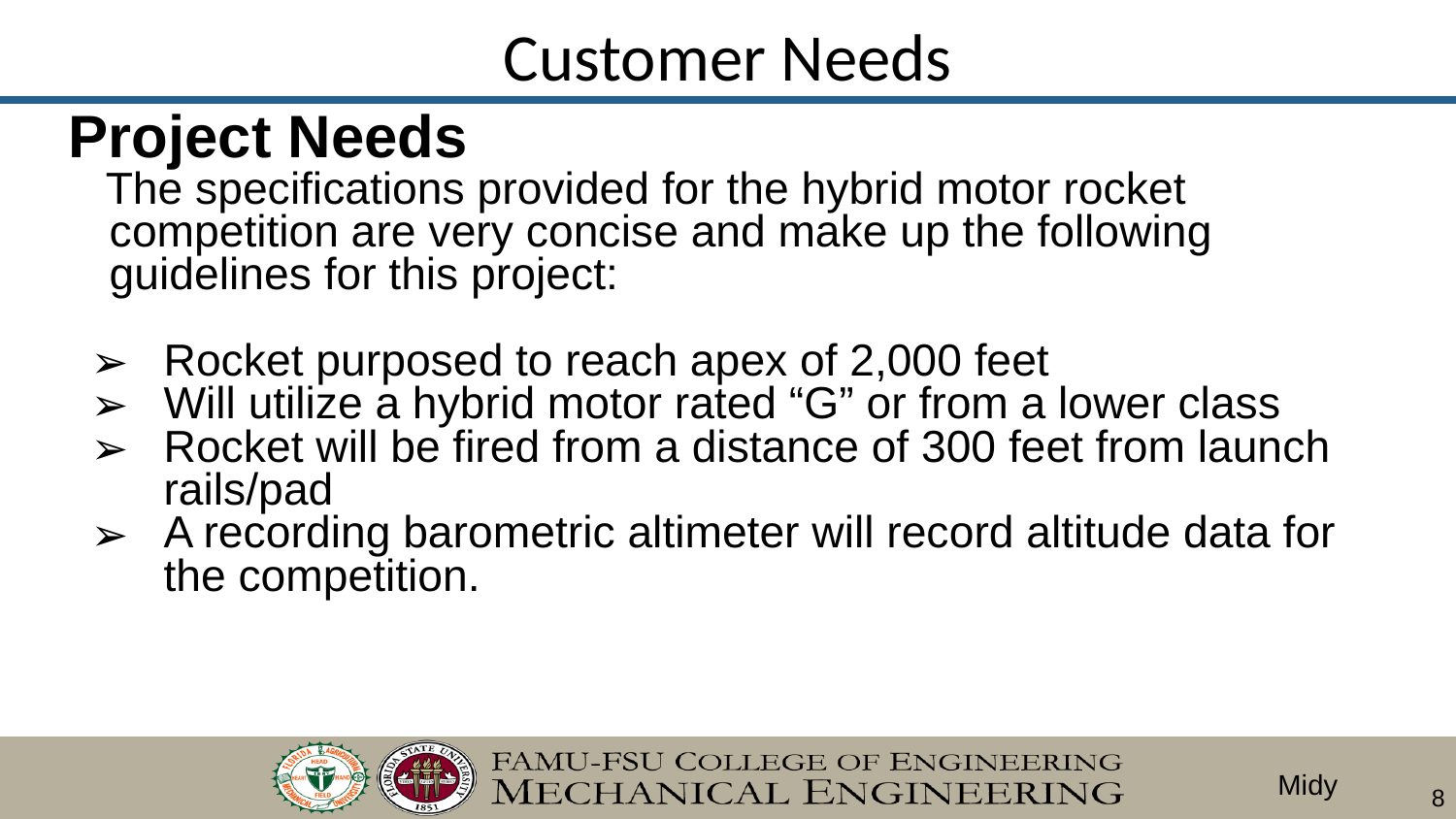

# Customer Needs
Project Needs
   The specifications provided for the hybrid motor rocket competition are very concise and make up the following guidelines for this project:

Rocket purposed to reach apex of 2,000 feet
Will utilize a hybrid motor rated “G” or from a lower class
Rocket will be fired from a distance of 300 feet from launch rails/pad
A recording barometric altimeter will record altitude data for the competition.

Midy